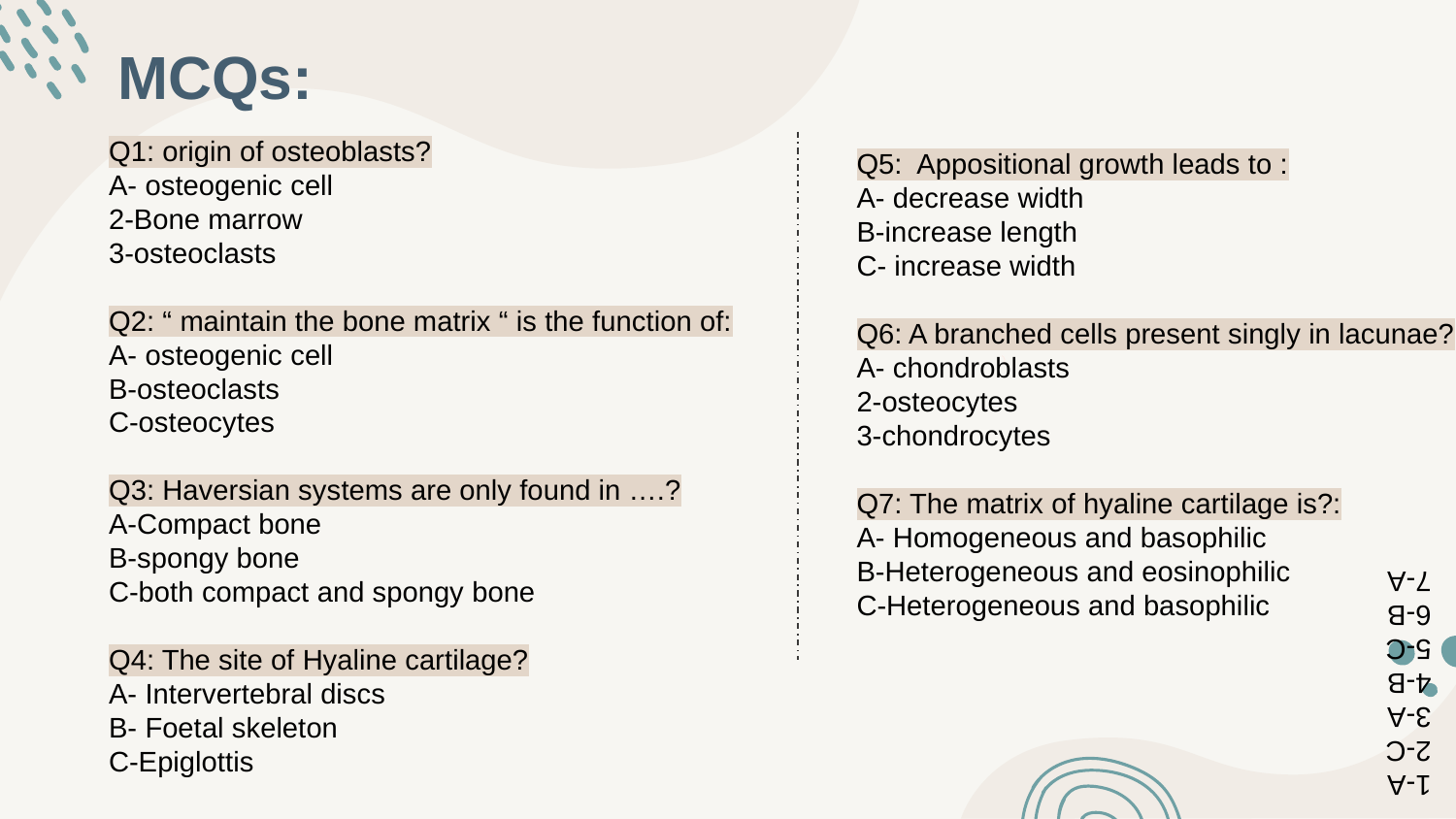

# MCQs:
Q1: origin of osteoblasts?
A- osteogenic cell
2-Bone marrow
3-osteoclasts

Q2: “ maintain the bone matrix “ is the function of:
A- osteogenic cell
B-osteoclasts
C-osteocytes

Q3: Haversian systems are only found in ….?
A-Compact bone
B-spongy bone
C-both compact and spongy bone

Q4: The site of Hyaline cartilage?
A- Intervertebral discs
B- Foetal skeleton
C-Epiglottis
Q5:  Appositional growth leads to :
A- decrease width
B-increase length
C- increase width

Q6: A branched cells present singly in lacunae?
A- chondroblasts
2-osteocytes
3-chondrocytes

Q7: The matrix of hyaline cartilage is?:
A- Homogeneous and basophilic
B-Heterogeneous and eosinophilic
C-Heterogeneous and basophilic

1-A
2-C
3-A
4-B
5-C
6-B
7-A